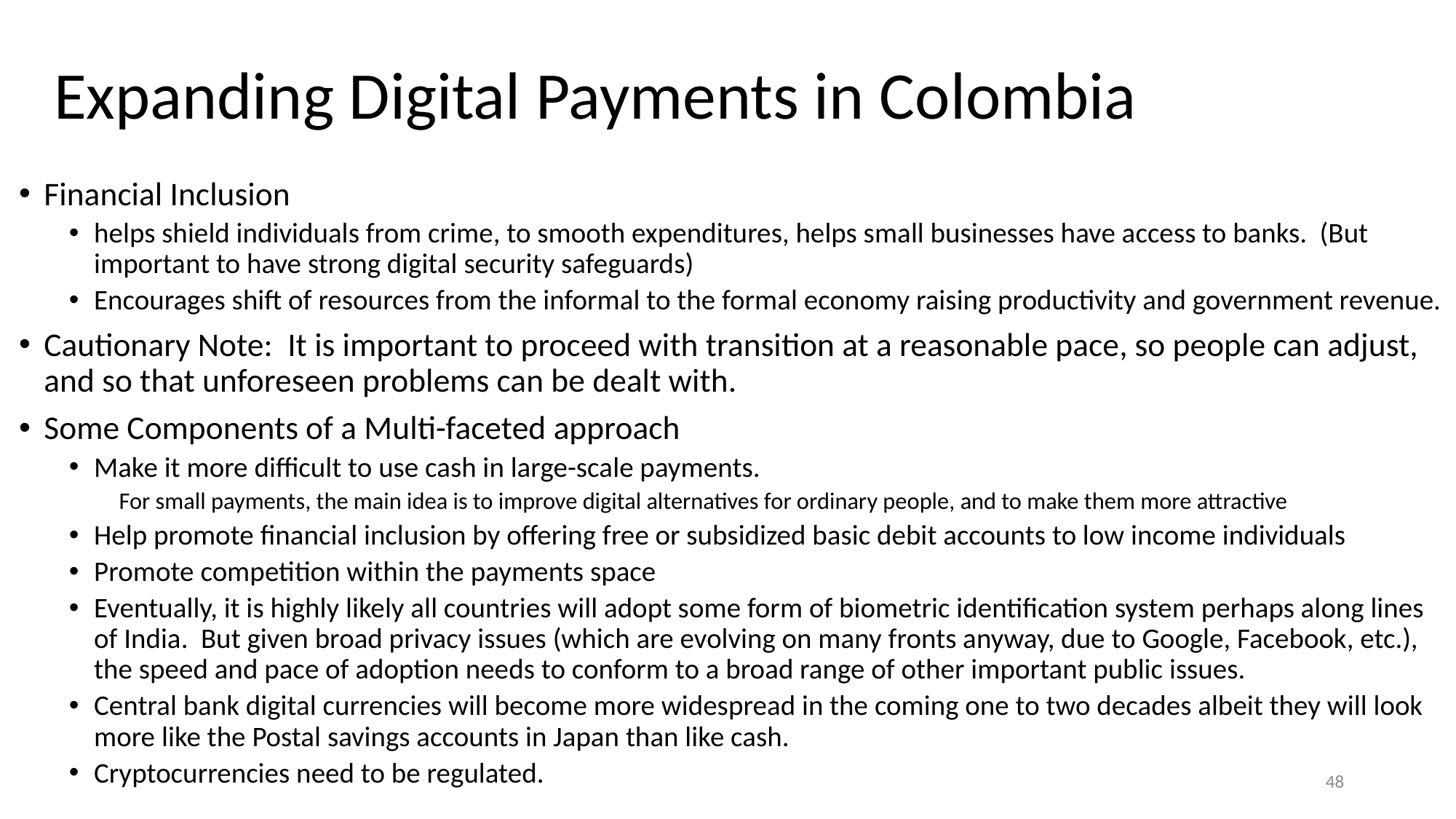

# Expanding Digital Payments in Colombia
Financial Inclusion
helps shield individuals from crime, to smooth expenditures, helps small businesses have access to banks.  (But important to have strong digital security safeguards)
Encourages shift of resources from the informal to the formal economy raising productivity and government revenue.
Cautionary Note:  It is important to proceed with transition at a reasonable pace, so people can adjust, and so that unforeseen problems can be dealt with.
Some Components of a Multi-faceted approach
Make it more difficult to use cash in large-scale payments.
For small payments, the main idea is to improve digital alternatives for ordinary people, and to make them more attractive
Help promote financial inclusion by offering free or subsidized basic debit accounts to low income individuals
Promote competition within the payments space
Eventually, it is highly likely all countries will adopt some form of biometric identification system perhaps along lines of India.  But given broad privacy issues (which are evolving on many fronts anyway, due to Google, Facebook, etc.), the speed and pace of adoption needs to conform to a broad range of other important public issues.
Central bank digital currencies will become more widespread in the coming one to two decades albeit they will look more like the Postal savings accounts in Japan than like cash.
Cryptocurrencies need to be regulated.

48